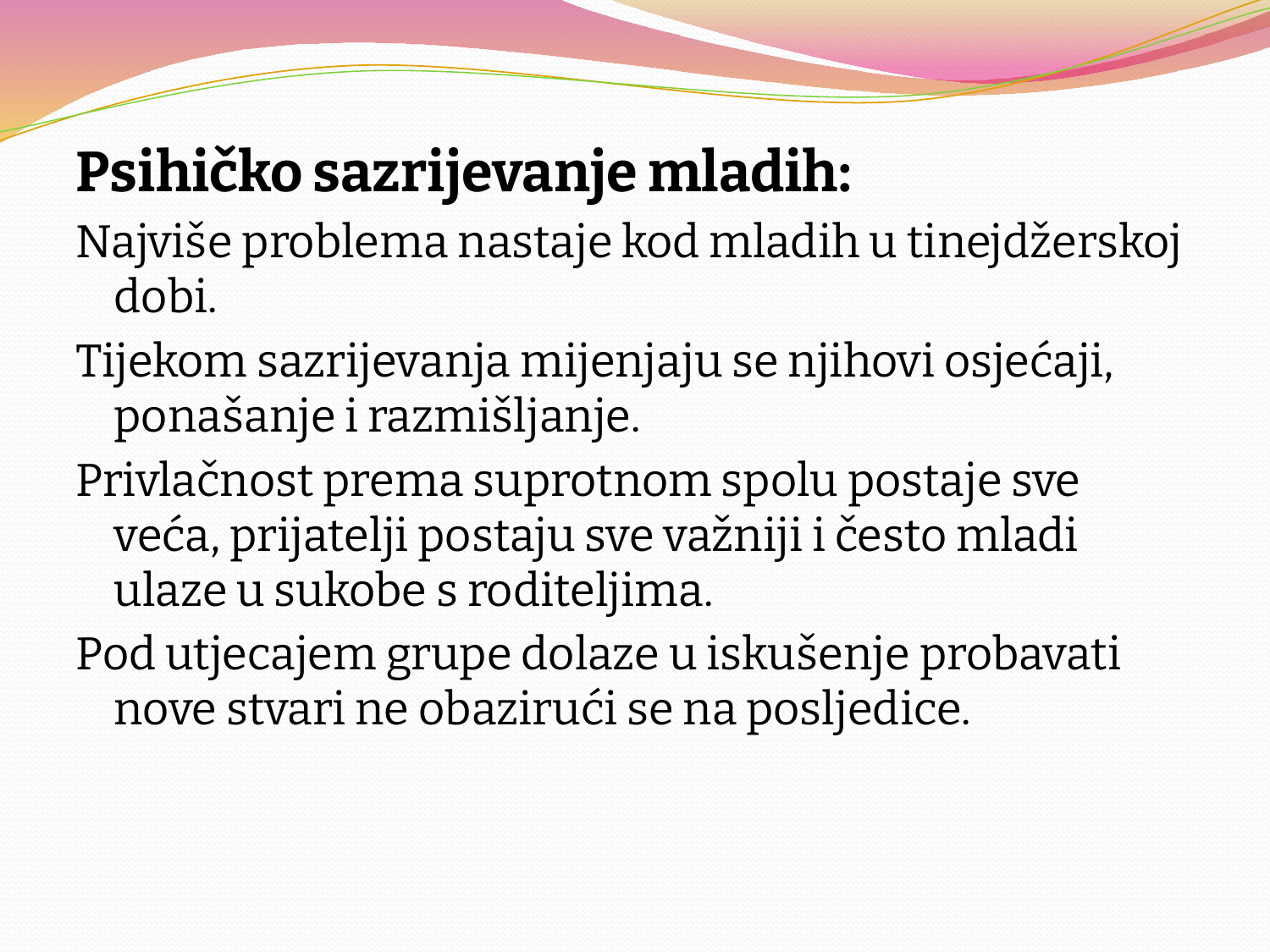

Psihičko sazrijevanje mladih:
Najviše problema nastaje kod mladih u tinejdžerskoj dobi.
Tijekom sazrijevanja mijenjaju se njihovi osjećaji, ponašanje i razmišljanje.
Privlačnost prema suprotnom spolu postaje sve veća, prijatelji postaju sve važniji i često mladi ulaze u sukobe s roditeljima.
Pod utjecajem grupe dolaze u iskušenje probavati nove stvari ne obazirući se na posljedice.